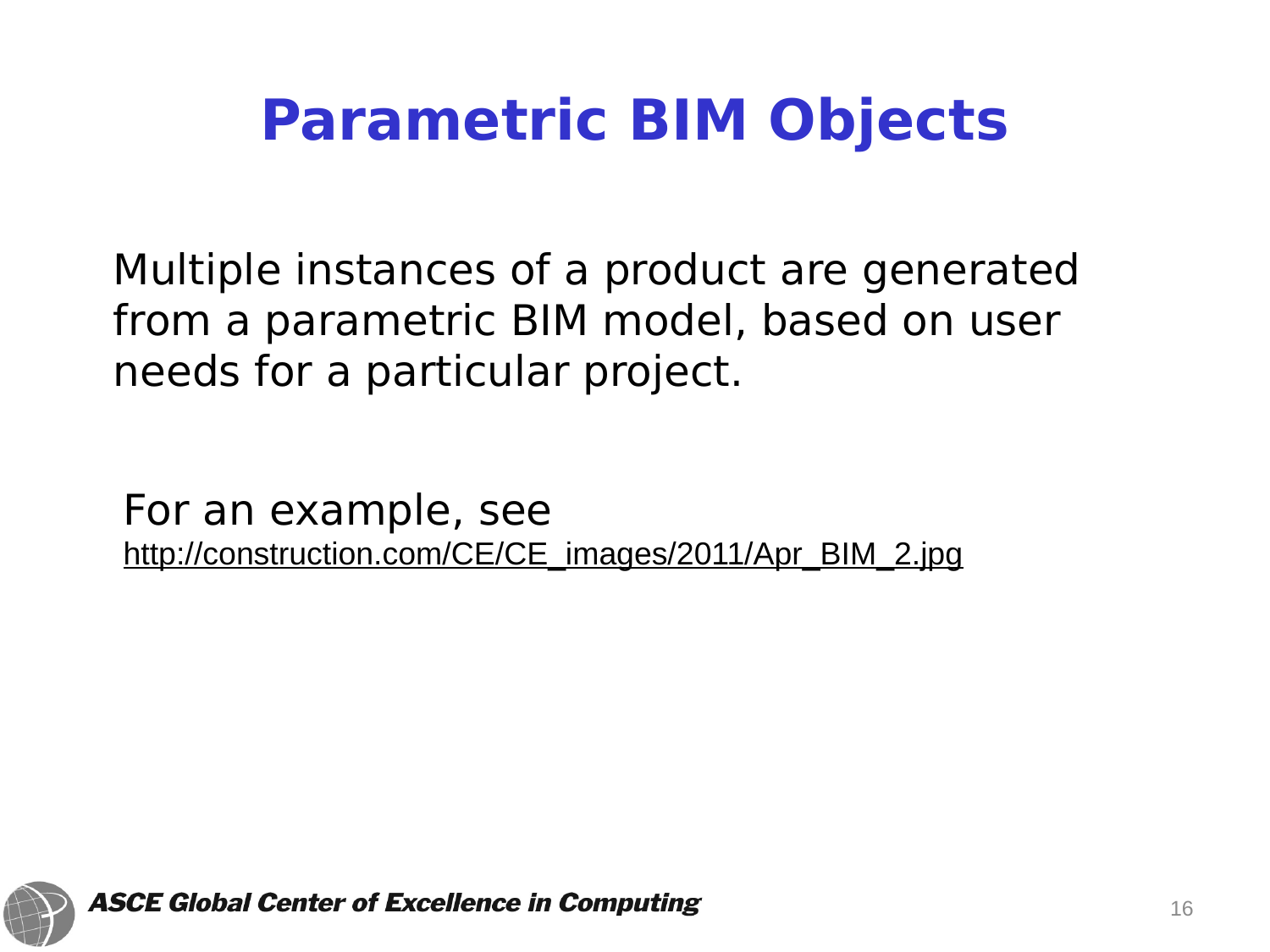

# Parametric BIM Objects
Multiple instances of a product are generated from a parametric BIM model, based on user needs for a particular project.
For an example, see
http://construction.com/CE/CE_images/2011/Apr_BIM_2.jpg
16